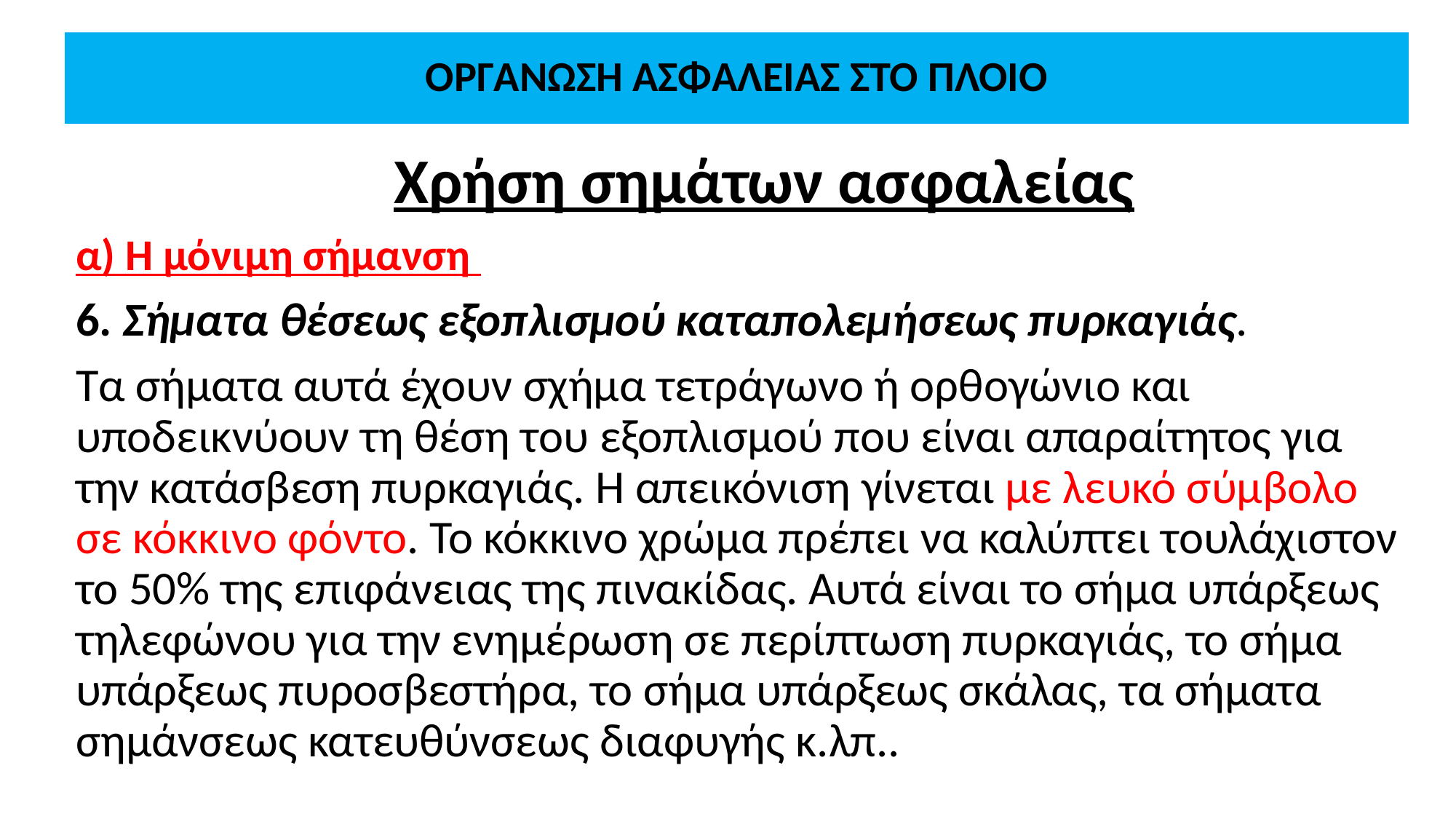

# ΟΡΓΑΝΩΣΗ ΑΣΦΑΛΕΙΑΣ ΣΤΟ ΠΛΟΙΟ
Χρήση σημάτων ασφαλείας
α) Η μόνιμη σήμανση
6. Σήματα θέσεως εξοπλισμού καταπολεμήσεως πυρκαγιάς.
Τα σήματα αυτά έχουν σχήμα τετράγωνο ή ορθογώνιο και υποδεικνύουν τη θέση του εξοπλισμού που είναι απαραίτητος για την κατάσβεση πυρκαγιάς. Η απεικόνιση γίνεται με λευκό σύμβολο σε κόκκινο φόντο. Το κόκκινο χρώμα πρέπει να καλύπτει τουλάχιστον το 50% της επιφάνειας της πινακίδας. Αυτά είναι το σήμα υπάρξεως τηλεφώνου για την ενημέρωση σε περίπτωση πυρκαγιάς, το σήμα υπάρξεως πυροσβεστήρα, το σήμα υπάρξεως σκάλας, τα σήματα σημάνσεως κατευθύνσεως διαφυγής κ.λπ..